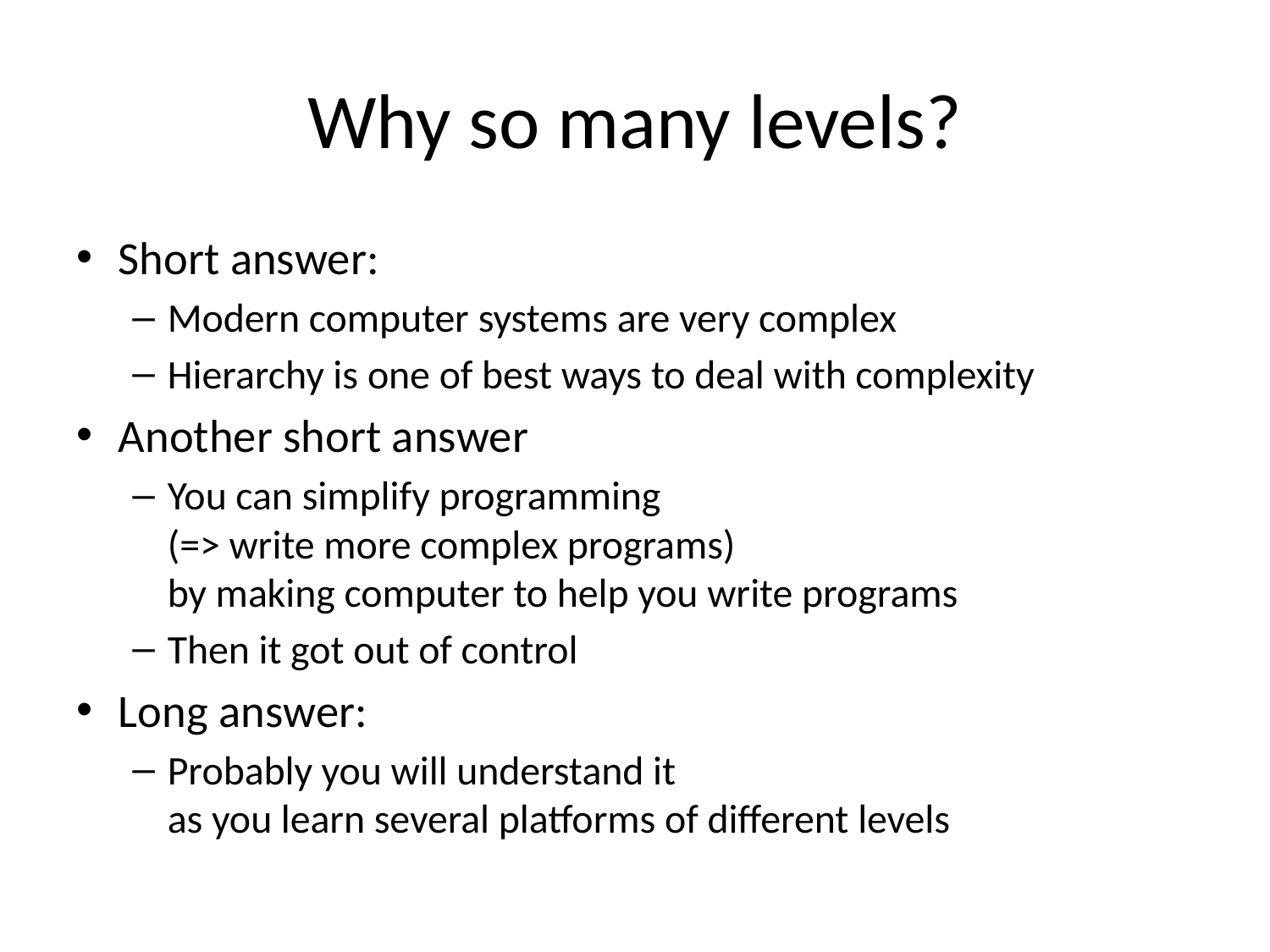

# Why so many levels?
Short answer:
Modern computer systems are very complex
Hierarchy is one of best ways to deal with complexity
Another short answer
You can simplify programming
(=> write more complex programs)
by making computer to help you write programs
Then it got out of control
Long answer:
Probably you will understand it
as you learn several platforms of different levels